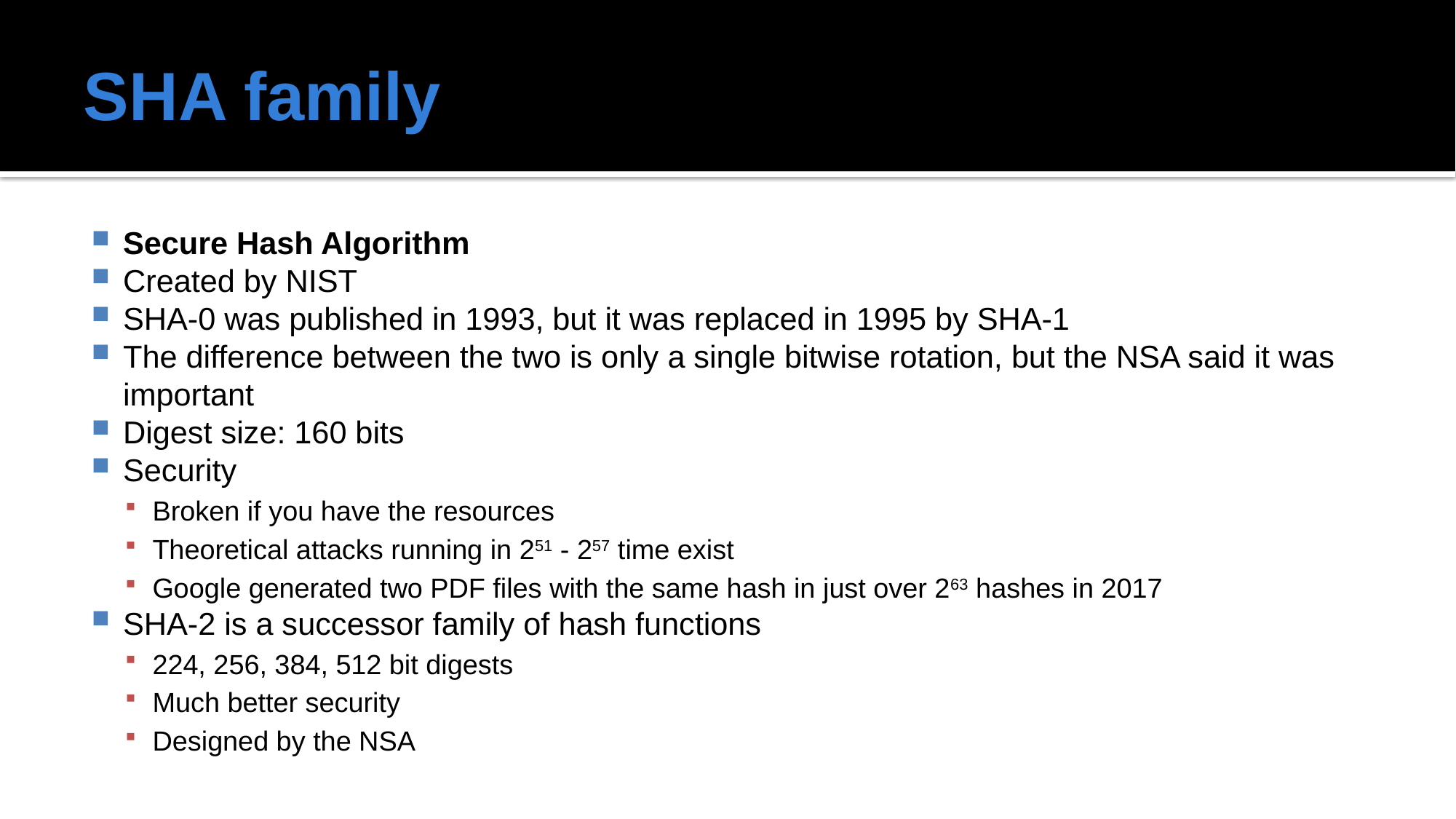

# SHA family
Secure Hash Algorithm
Created by NIST
SHA-0 was published in 1993, but it was replaced in 1995 by SHA-1
The difference between the two is only a single bitwise rotation, but the NSA said it was important
Digest size: 160 bits
Security
Broken if you have the resources
Theoretical attacks running in 251 - 257 time exist
Google generated two PDF files with the same hash in just over 263 hashes in 2017
SHA-2 is a successor family of hash functions
224, 256, 384, 512 bit digests
Much better security
Designed by the NSA